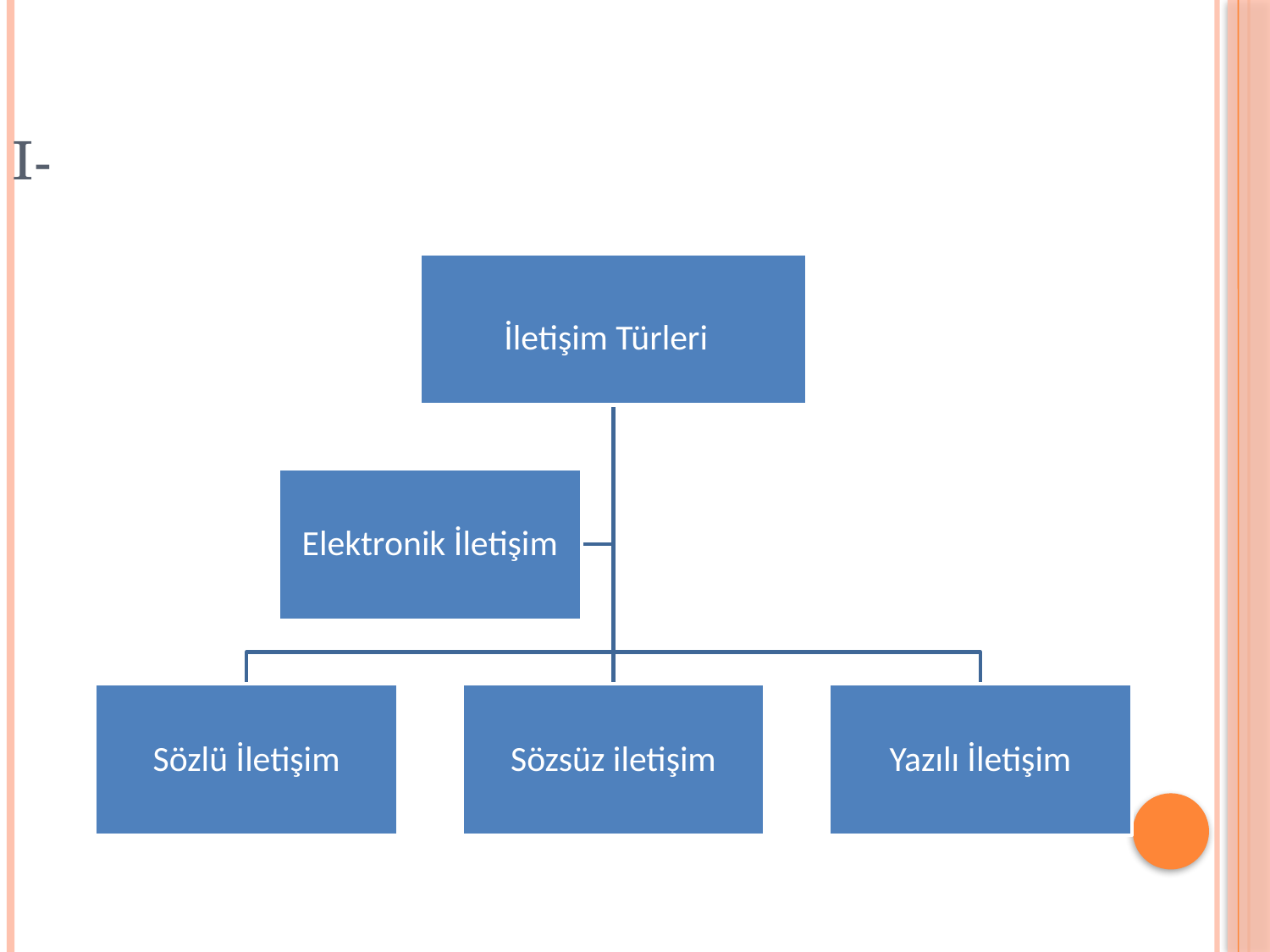

I-
İletişim Türleri
Sözlü İletişim
Sözsüz iletişim
Yazılı İletişim
Elektronik İletişim